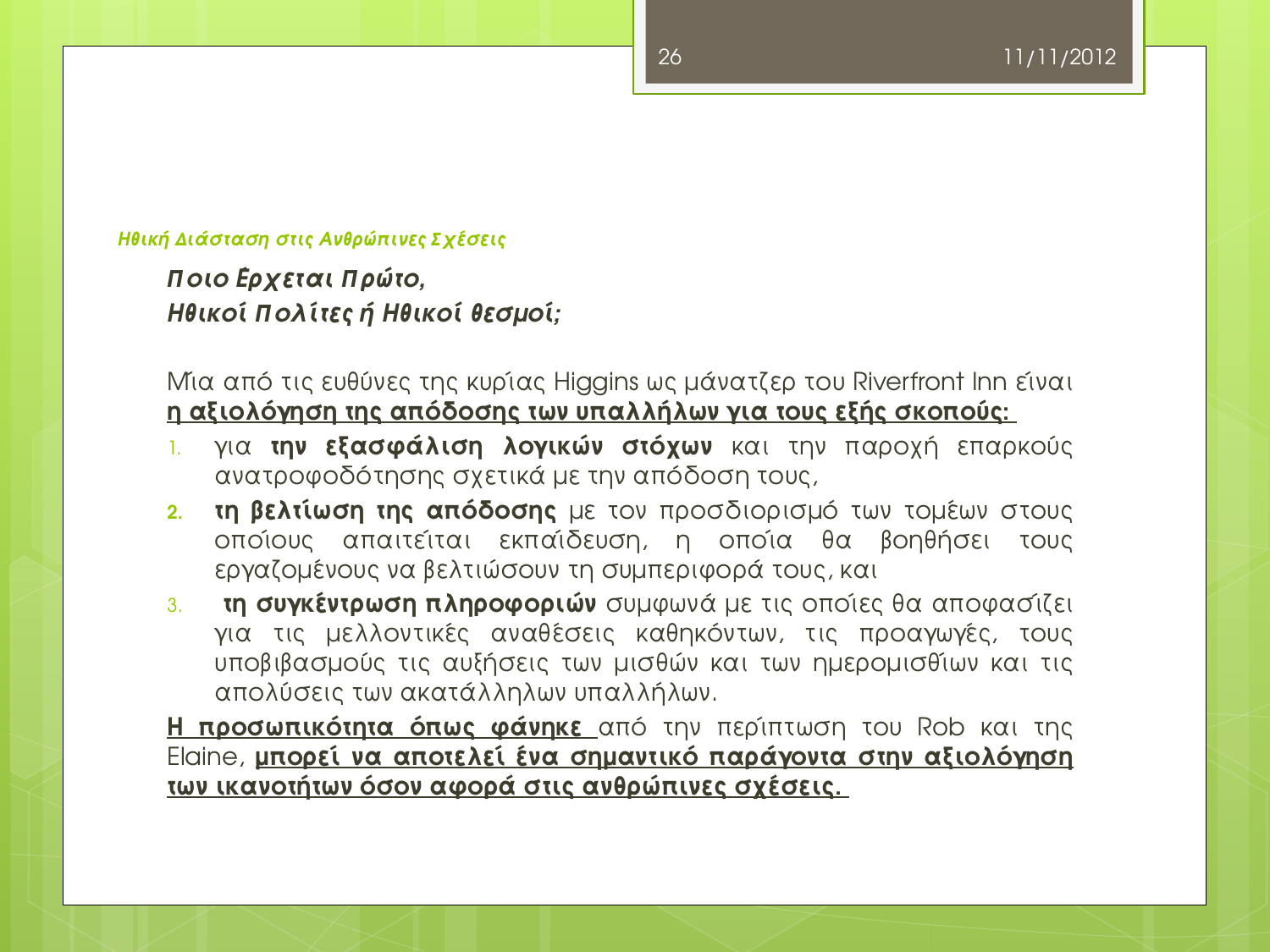

26
11/11/2012
# Ηθική Διάσταση στις Ανθρώπινες Σχέσεις
Ποιο Έρχεται Πρώτο,
Ηθικοί Πολίτες ή Ηθικοί θεσμοί;

Μία από τις ευθύνες της κυρίας Higgins ως μάνατζερ του Riverfront Inn είναι η αξιολόγηση της απόδοσης των υπαλλήλων για τους εξής σκοπούς:
για την εξασφάλιση λογικών στόχων και την παροχή επαρκούς ανατροφοδότησης σχετικά με την απόδοση τους,
τη βελτίωση της απόδοσης με τον προσδιορισμό των τομέων στους οποίους απαιτείται εκπαίδευση, η οποία θα βοηθήσει τους εργαζομένους να βελτιώσουν τη συμπεριφορά τους, και
 τη συγκέντρωση πληροφοριών συμφωνά με τις οποίες θα αποφασίζει για τις μελλοντικές αναθέσεις καθηκόντων, τις προαγωγές, τους υποβιβασμούς τις αυξήσεις των μισθών και των ημερομισθίων και τις απολύσεις των ακατάλληλων υπαλλήλων.
Η προσωπικότητα όπως φάνηκε από την περίπτωση του Rob και της Elaine, μπορεί να αποτελεί ένα σημαντικό παράγοντα στην αξιολόγηση των ικανοτήτων όσον αφορά στις ανθρώπινες σχέσεις.